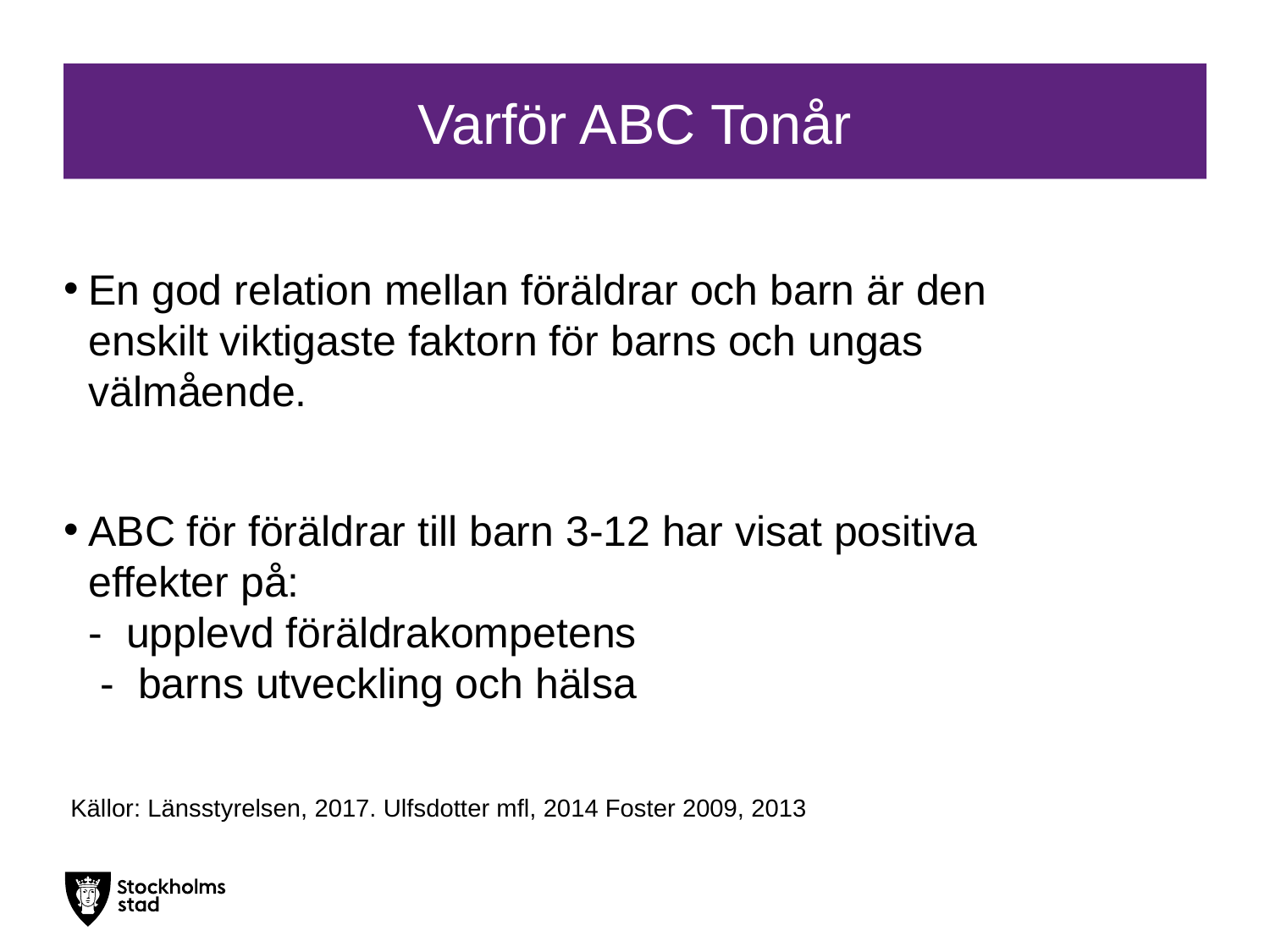

# Varför ABC Tonår
En god relation mellan föräldrar och barn är den enskilt viktigaste faktorn för barns och ungas välmående.

ABC för föräldrar till barn 3-12 har visat positiva effekter på:                                                                  -  upplevd föräldrakompetens                                      -  barns utveckling och hälsa

 Källor: Länsstyrelsen, 2017. Ulfsdotter mfl, 2014 Foster 2009, 2013